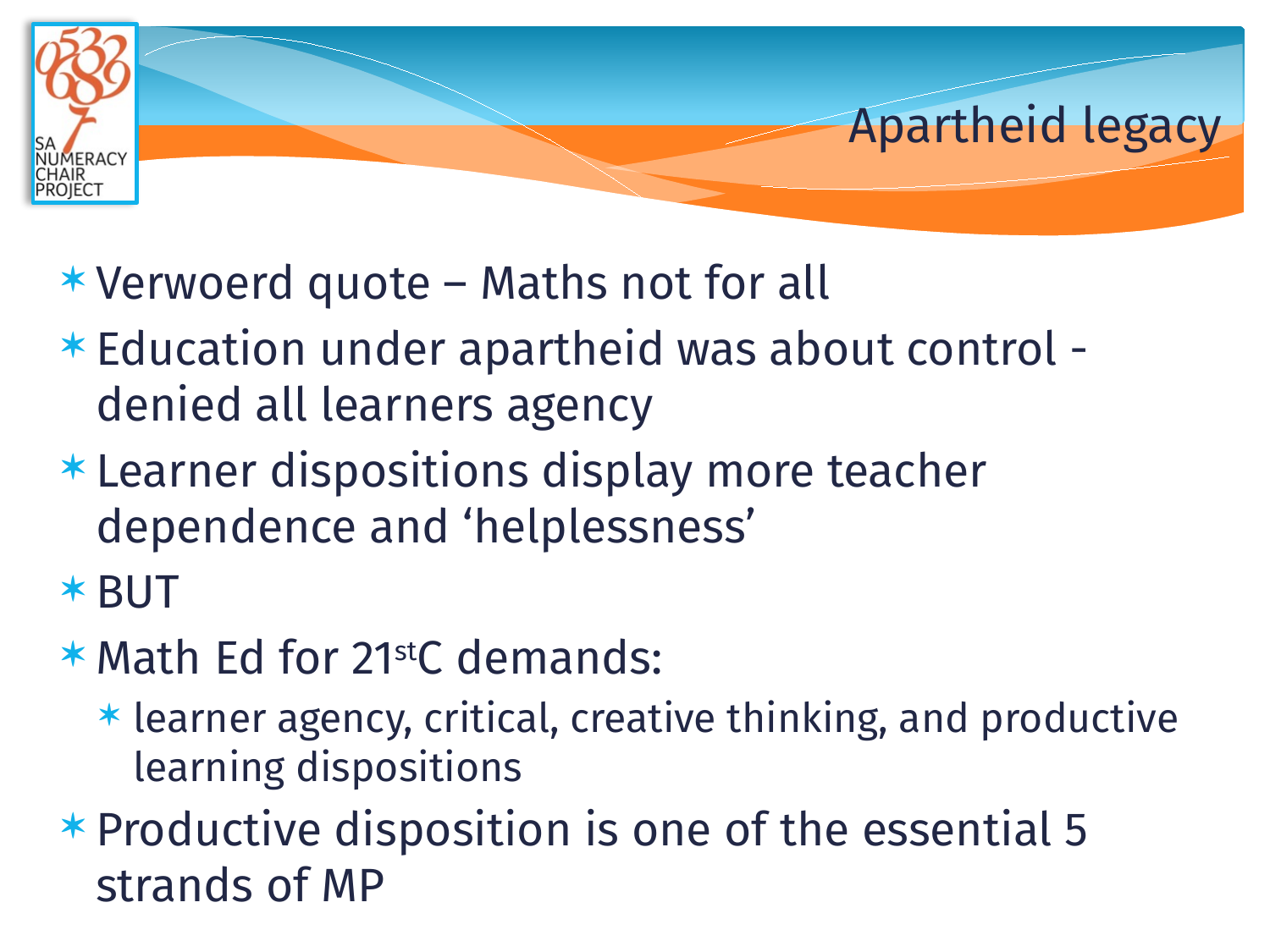

# Apartheid legacy
Verwoerd quote – Maths not for all
Education under apartheid was about control - denied all learners agency
Learner dispositions display more teacher dependence and ‘helplessness’
BUT
Math Ed for 21stC demands:
learner agency, critical, creative thinking, and productive learning dispositions
Productive disposition is one of the essential 5 strands of MP